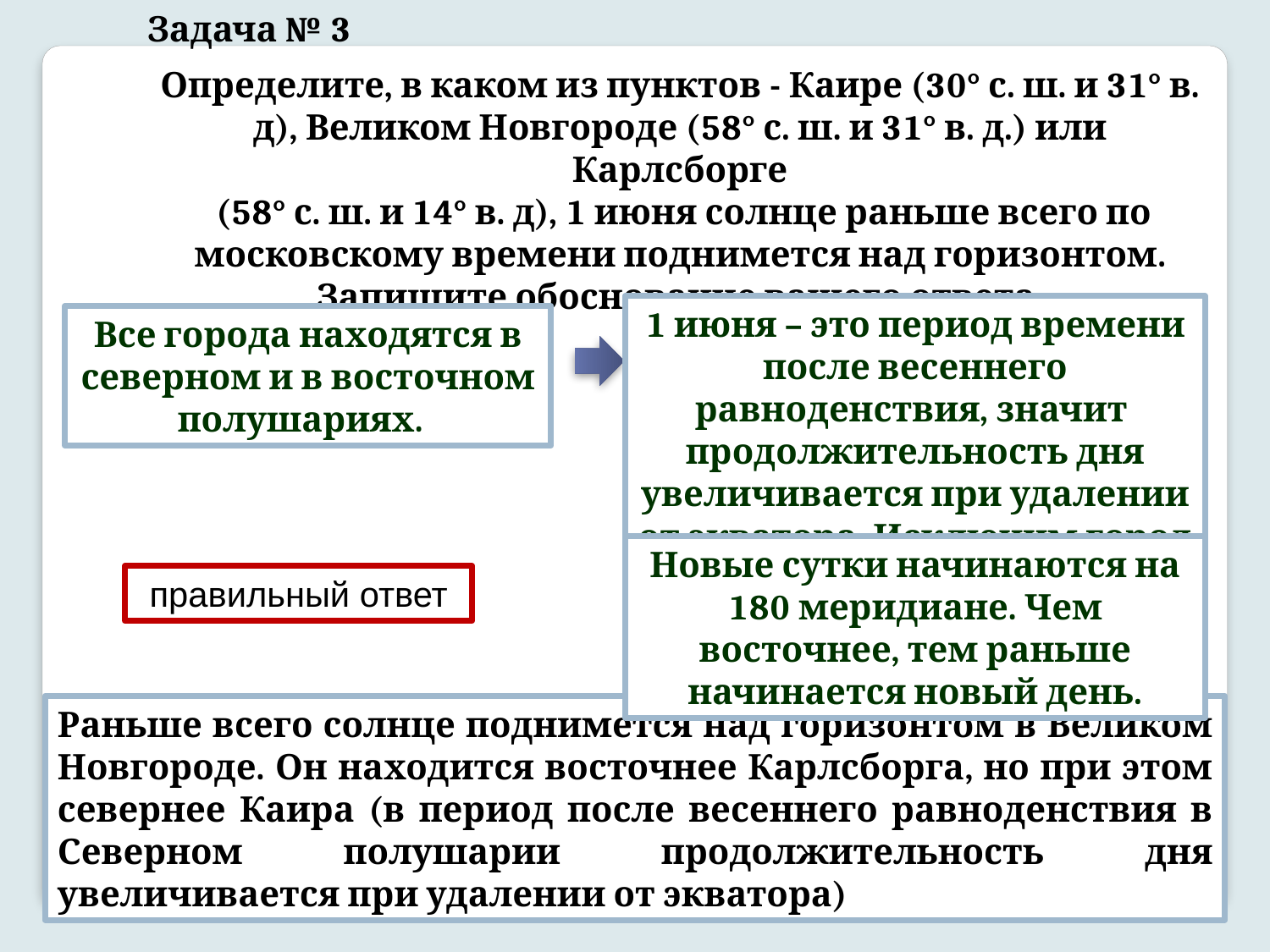

Задача № 3
Определите, в каком из пунктов - Каире (30° с. ш. и 31° в. д), Великом Новгороде (58° с. ш. и 31° в. д.) или Карлсборге
 (58° с. ш. и 14° в. д), 1 июня солнце раньше всего по московскому времени поднимется над горизонтом. Запишите обоснование вашего ответа.
1 июня – это период времени после весеннего равноденствия, значит  продолжительность дня увеличивается при удалении от экватора. Исключим город Каир
Все города находятся в северном и в восточном полушариях.
В каких полушариях находятся города?
Как изменяется продолжительность дня в северном полушарии 1 июня?

Где начинаются новые сутки? Сделайте вывод, чем восточнее, тем….
Новые сутки начинаются на 180 меридиане. Чем восточнее, тем раньше начинается новый день.
правильный ответ
Раньше всего солнце поднимется над горизонтом в Великом Новгороде. Он находится восточнее Карлсборга, но при этом севернее Каира (в период после весеннего равноденствия в Северном полушарии продолжительность дня увеличивается при удалении от экватора)